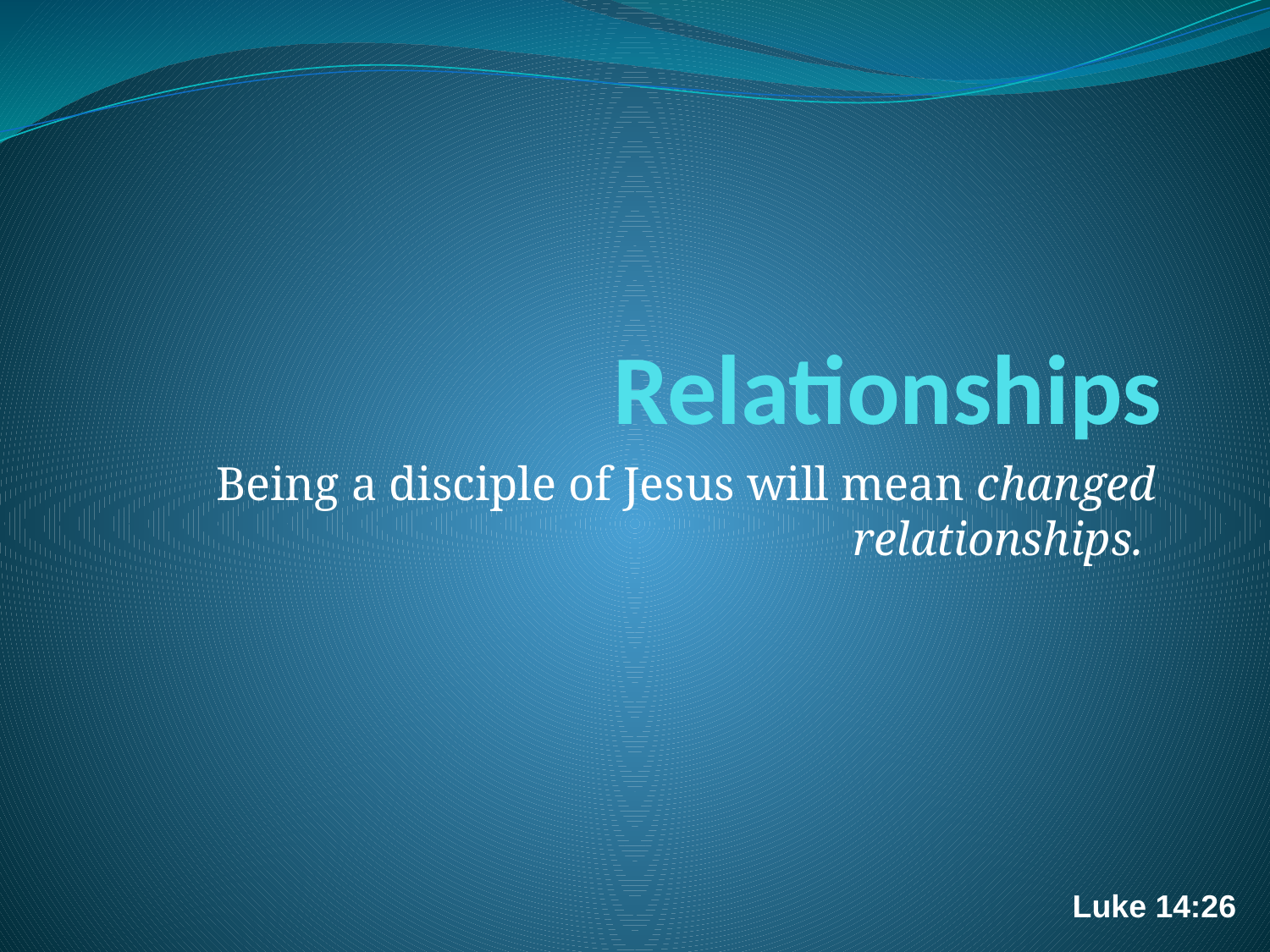

# Relationships
Being a disciple of Jesus will mean changed relationships.
Luke 14:26